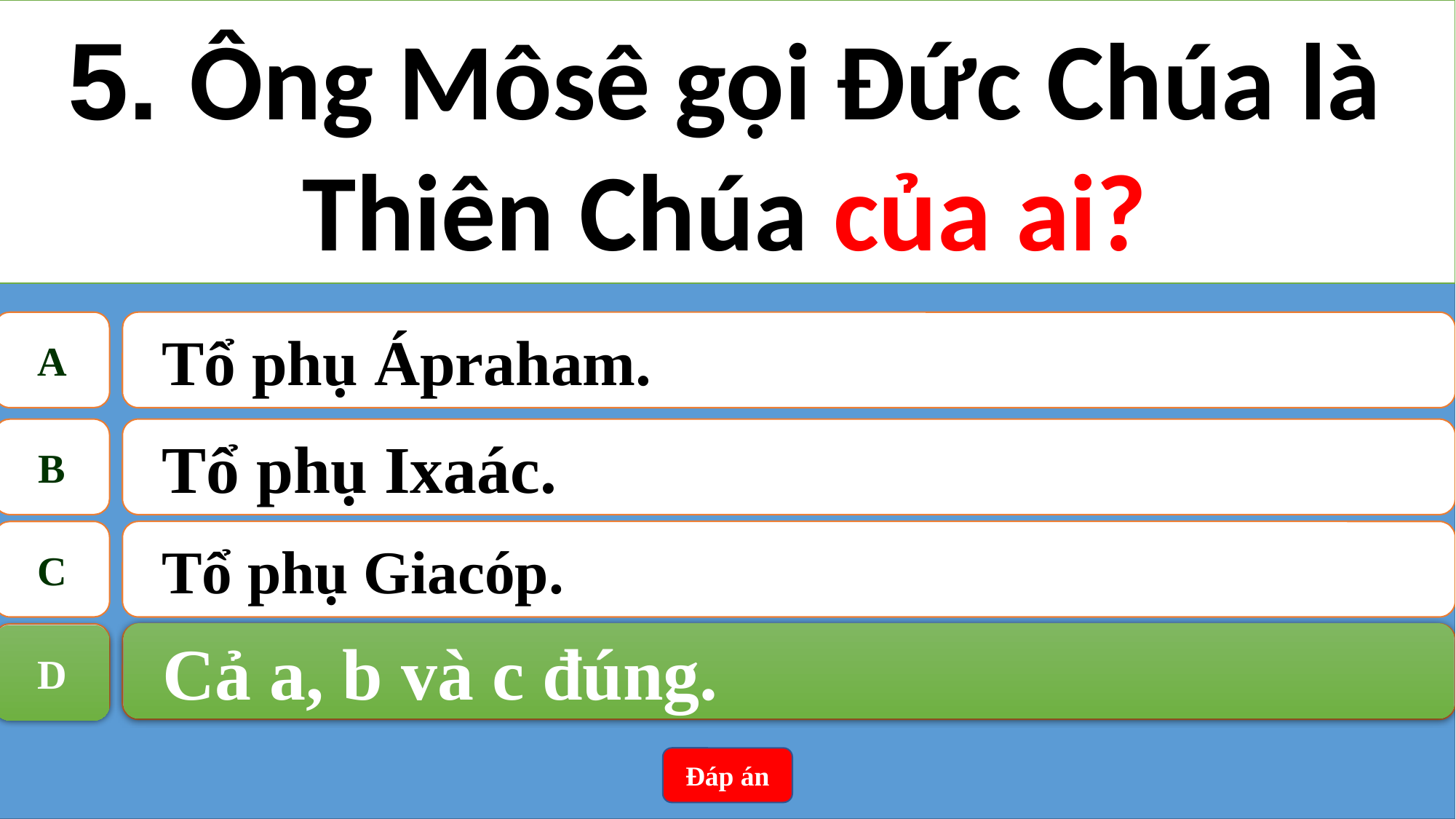

5. Ông Môsê gọi Đức Chúa là Thiên Chúa của ai?
A
Tổ phụ Ápraham.
B
Tổ phụ Ixaác.
C
Tổ phụ Giacóp.
Cả a, b và c đúng.
D
D
Cả a, b và c đúng.
Đáp án